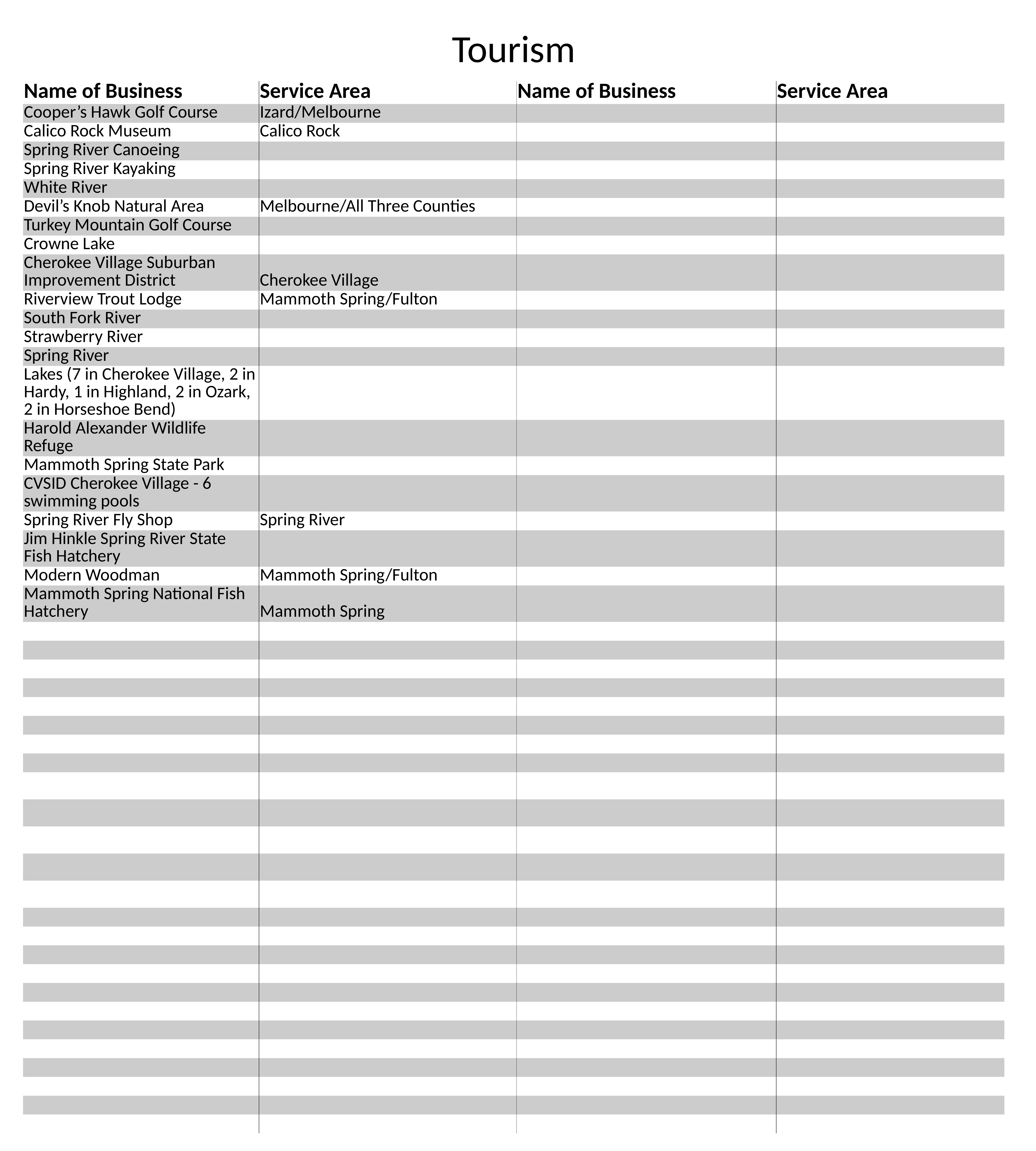

# Tourism
| Name of Business | Service Area | Name of Business | Service Area |
| --- | --- | --- | --- |
| Cooper’s Hawk Golf Course | Izard/Melbourne |  |  |
| Calico Rock Museum | Calico Rock |  |  |
| Spring River Canoeing |  |  |  |
| Spring River Kayaking |  |  |  |
| White River |  |  |  |
| Devil’s Knob Natural Area | Melbourne/All Three Counties |  |  |
| Turkey Mountain Golf Course |  |  |  |
| Crowne Lake |  |  |  |
| Cherokee Village Suburban Improvement District | Cherokee Village |  |  |
| Riverview Trout Lodge | Mammoth Spring/Fulton |  |  |
| South Fork River |  |  |  |
| Strawberry River |  |  |  |
| Spring River |  |  |  |
| Lakes (7 in Cherokee Village, 2 in Hardy, 1 in Highland, 2 in Ozark, 2 in Horseshoe Bend) |  |  |  |
| Harold Alexander Wildlife Refuge |  |  |  |
| Mammoth Spring State Park |  |  |  |
| CVSID Cherokee Village - 6 swimming pools |  |  |  |
| Spring River Fly Shop | Spring River |  |  |
| Jim Hinkle Spring River State Fish Hatchery |  |  |  |
| Modern Woodman | Mammoth Spring/Fulton |  |  |
| Mammoth Spring National Fish Hatchery | Mammoth Spring |  |  |
|  |  |  |  |
|  |  |  |  |
|  |  |  |  |
|  |  |  |  |
|  |  |  |  |
|  |  |  |  |
|  |  |  |  |
|  |  |  |  |
|  |  |  |  |
|  |  |  |  |
|  |  |  |  |
|  |  |  |  |
|  |  |  |  |
|  |  |  |  |
|  |  |  |  |
|  |  |  |  |
|  |  |  |  |
|  |  |  |  |
|  |  |  |  |
|  |  |  |  |
|  |  |  |  |
|  |  |  |  |
|  |  |  |  |
|  |  |  |  |
|  |  |  |  |